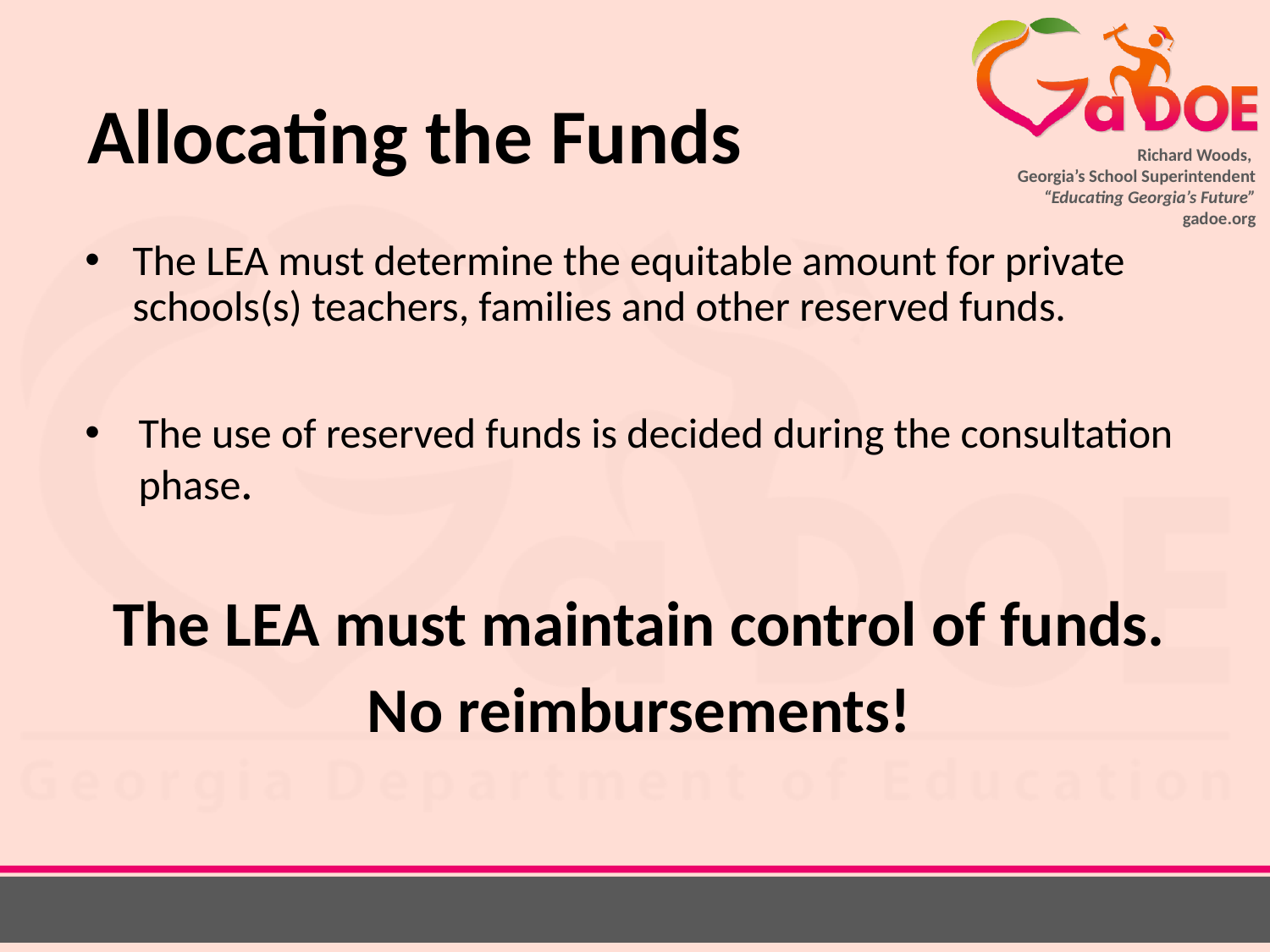

# Allocating the Funds
The LEA must determine the equitable amount for private schools(s) teachers, families and other reserved funds.

The use of reserved funds is decided during the consultation phase.

The LEA must maintain control of funds.
No reimbursements!